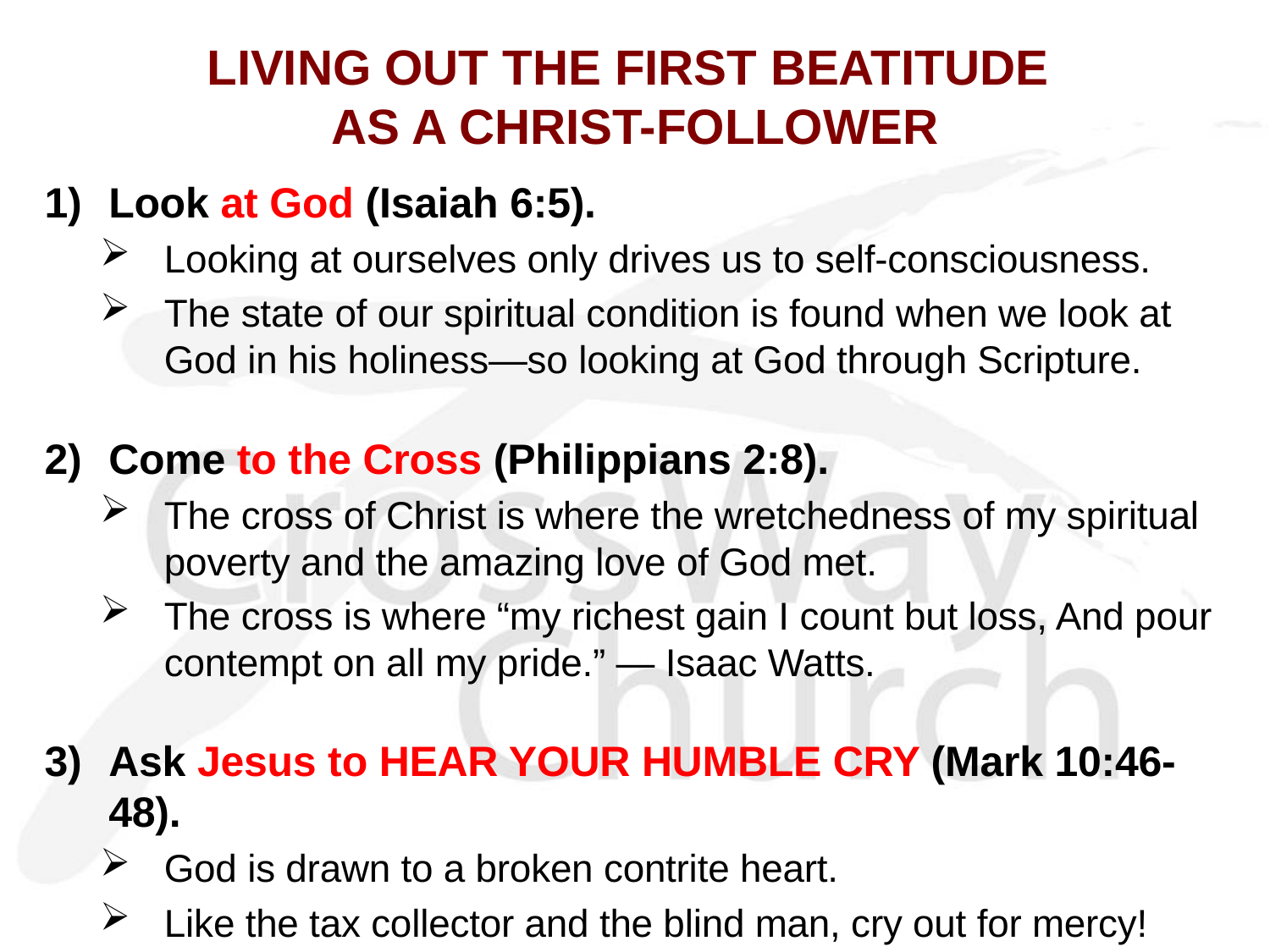

# LIVING OUT THE FIRST BEATITUDE AS A CHRIST-FOLLOWER
Look at God (Isaiah 6:5).
Looking at ourselves only drives us to self-consciousness.
The state of our spiritual condition is found when we look at God in his holiness—so looking at God through Scripture.

Come to the Cross (Philippians 2:8).
The cross of Christ is where the wretchedness of my spiritual poverty and the amazing love of God met.
The cross is where “my richest gain I count but loss, And pour contempt on all my pride.” — Isaac Watts.

Ask Jesus to HEAR YOUR HUMBLE CRY (Mark 10:46-48).
God is drawn to a broken contrite heart.
Like the tax collector and the blind man, cry out for mercy!